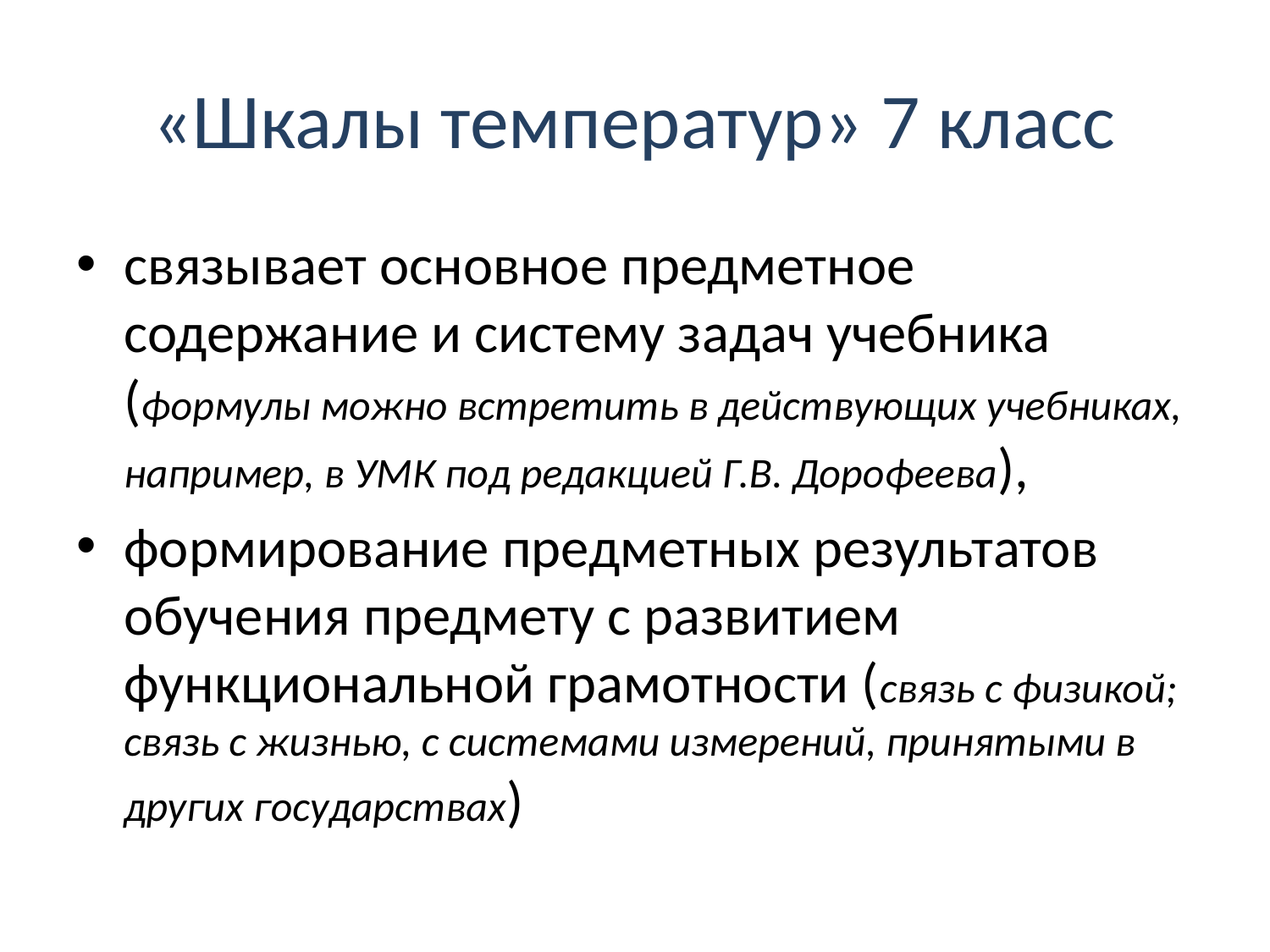

# «Шкалы температур» 7 класс
связывает основное предметное содержание и систему задач учебника (формулы можно встретить в действующих учебниках, например, в УМК под редакцией Г.В. Дорофеева),
формирование предметных результатов обучения предмету с развитием функциональной грамотности (связь с физикой; связь с жизнью, с системами измерений, принятыми в других государствах)